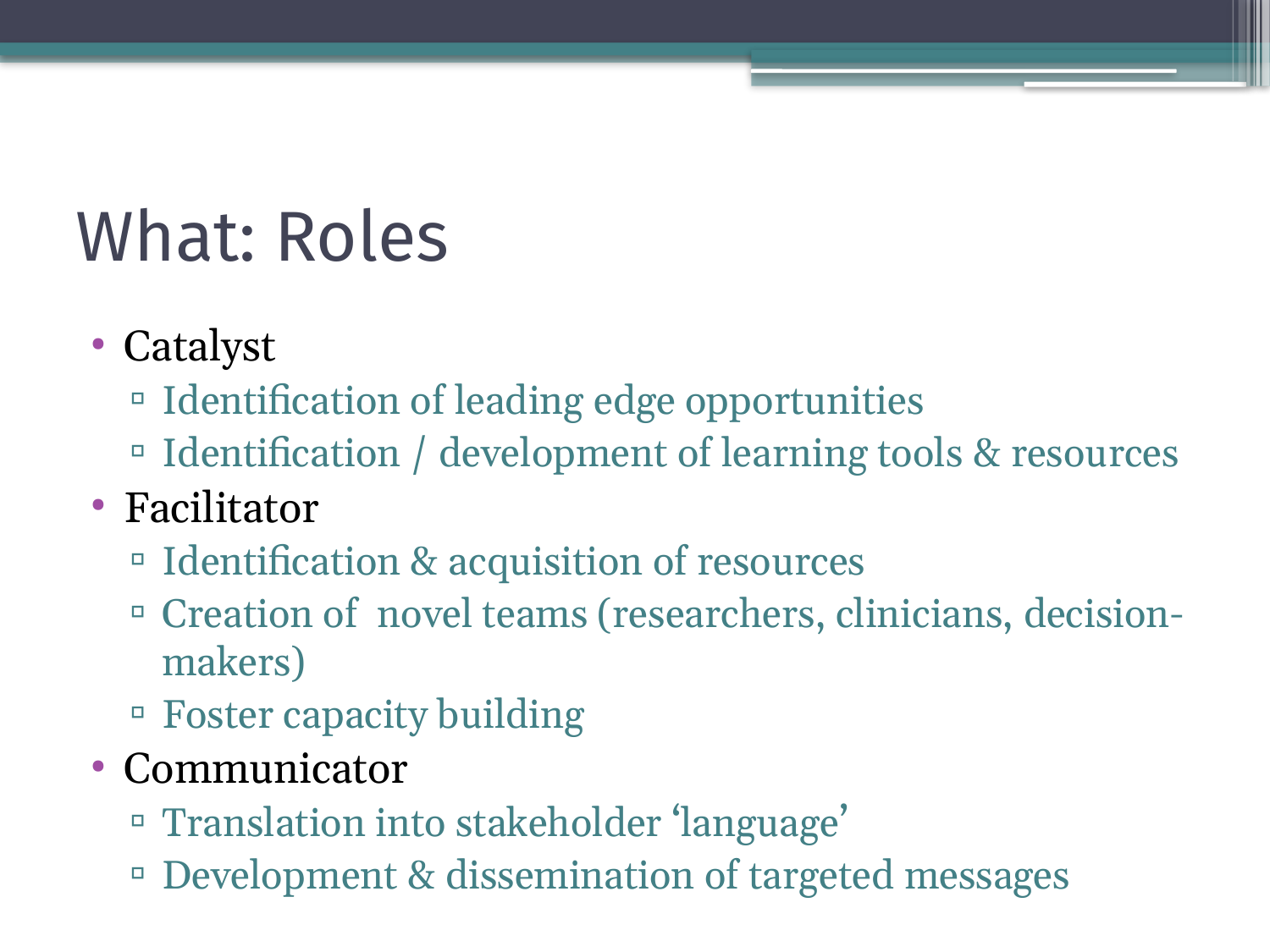

# What: Roles
Catalyst
Identification of leading edge opportunities
Identification / development of learning tools & resources
Facilitator
Identification & acquisition of resources
Creation of  novel teams (researchers, clinicians, decision-makers)
Foster capacity building
Communicator
Translation into stakeholder ‘language’
Development & dissemination of targeted messages